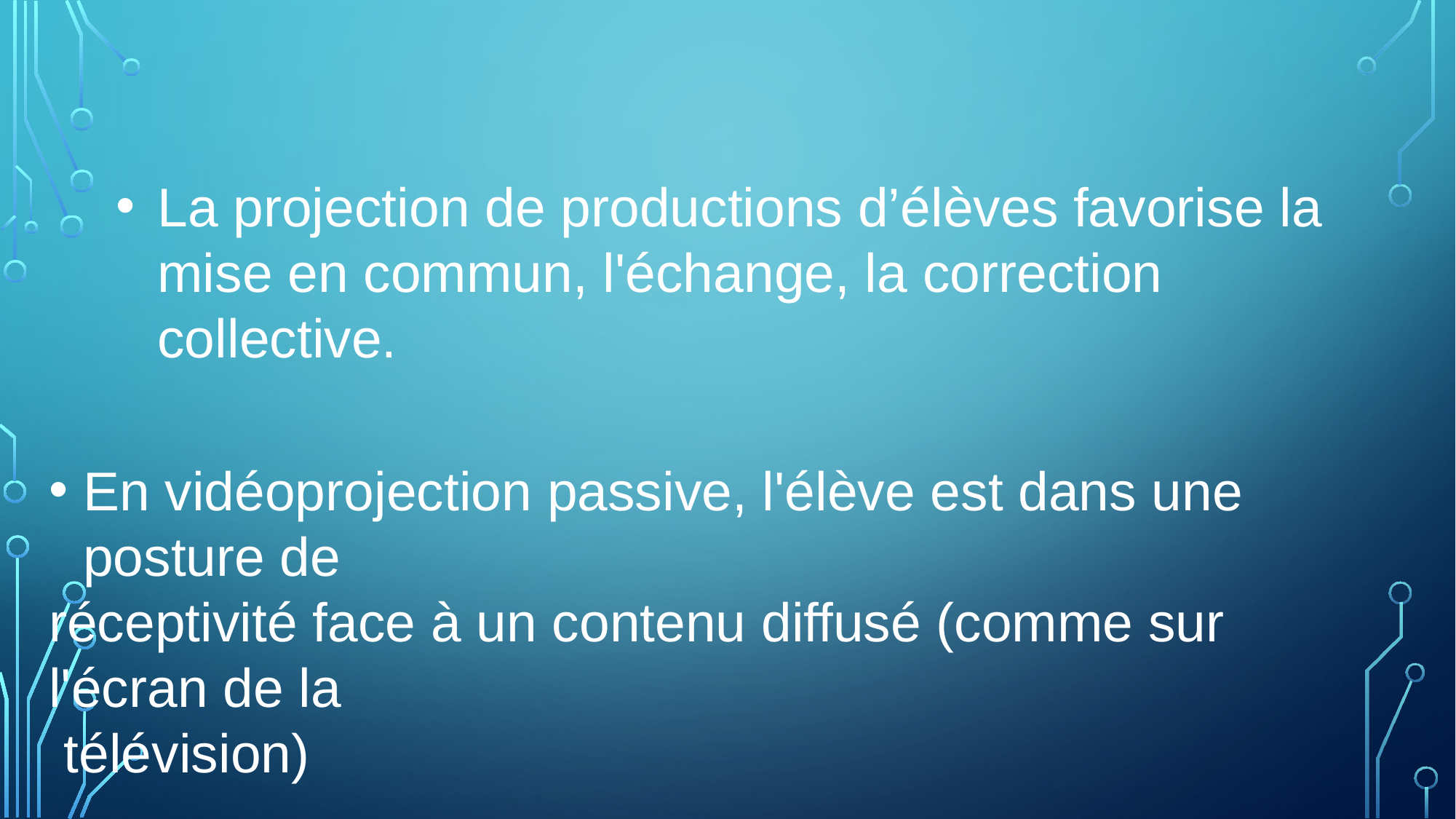

La projection de productions d’élèves favorise la mise en commun, l'échange, la correction collective.
En vidéoprojection passive, l'élève est dans une posture de
réceptivité face à un contenu diffusé (comme sur l'écran de la
 télévision)